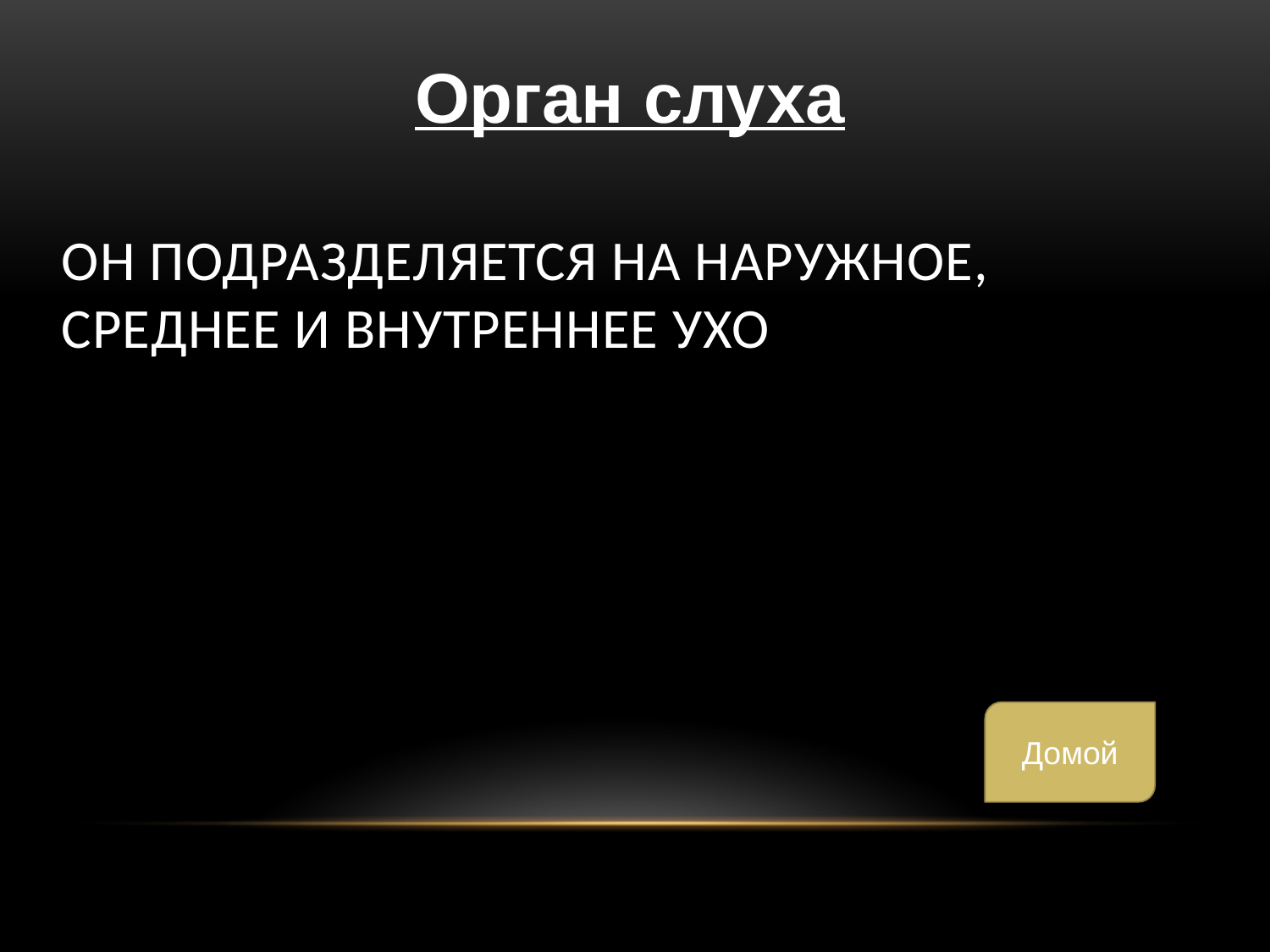

# Он подразделяется на наружное, среднее и внутреннее ухо
Орган слуха
Домой